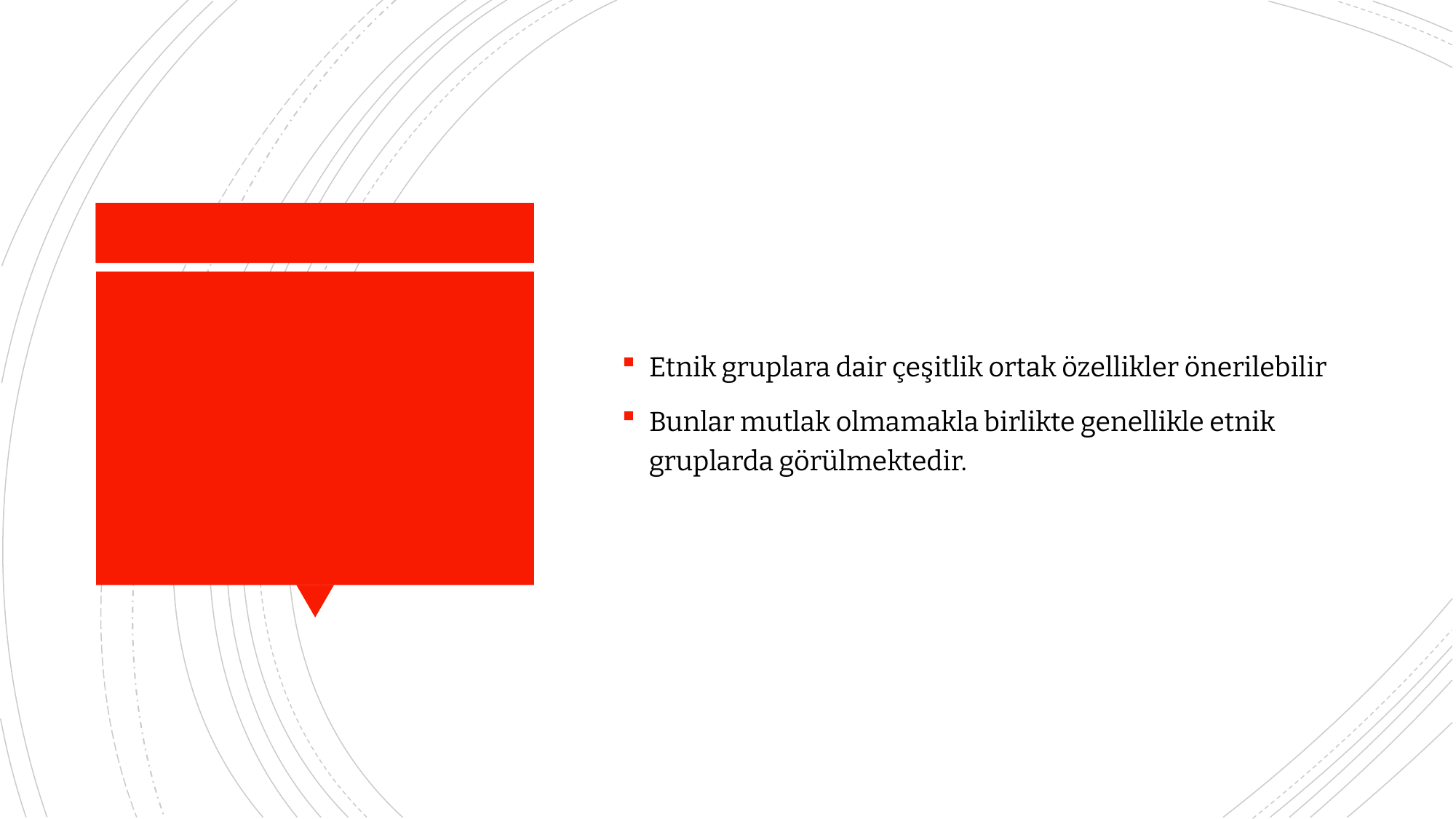

Etnik gruplara dair çeşitlik ortak özellikler önerilebilir
Bunlar mutlak olmamakla birlikte genellikle etnik gruplarda görülmektedir.
#